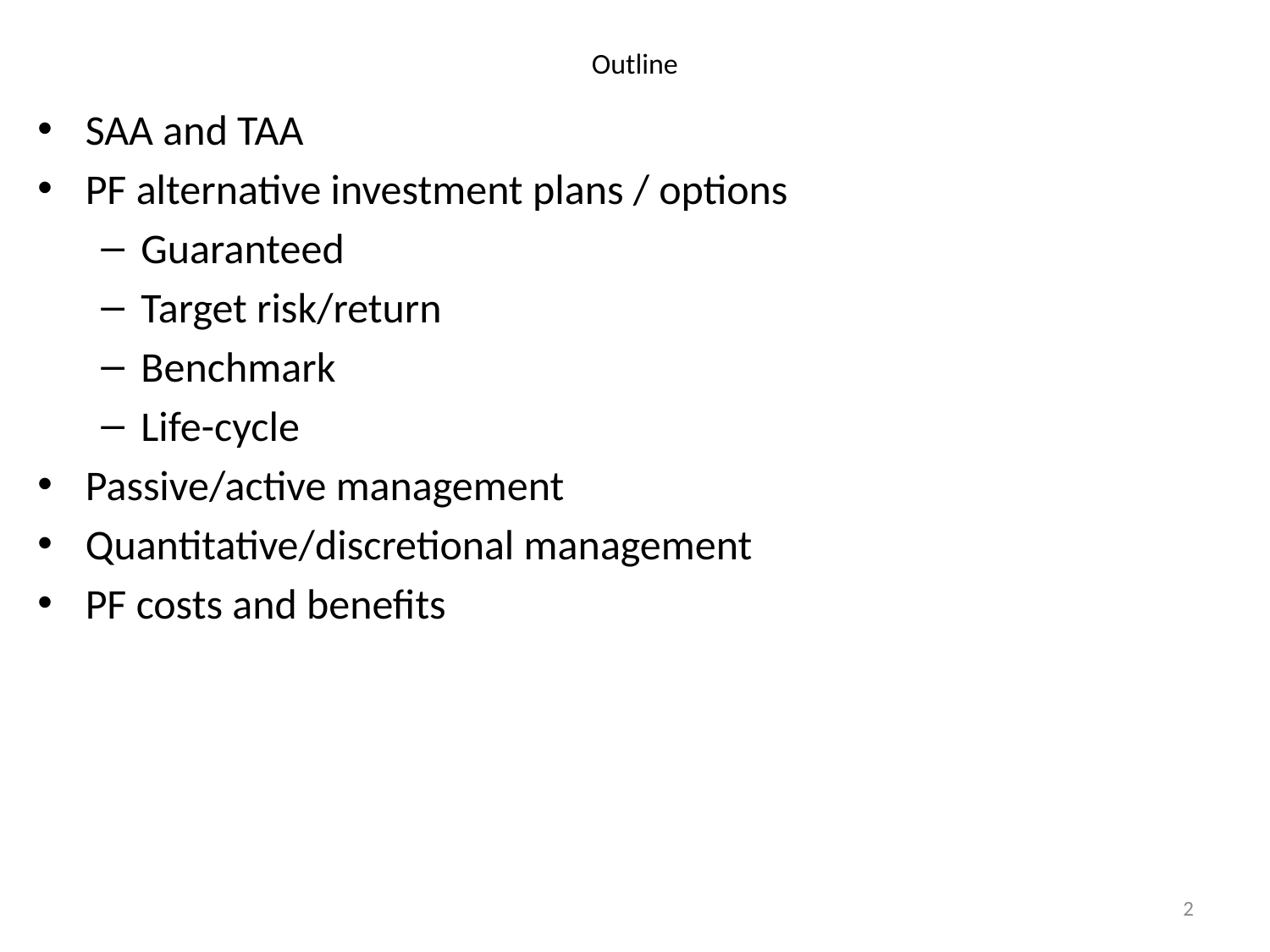

# Outline
SAA and TAA
PF alternative investment plans / options
Guaranteed
Target risk/return
Benchmark
Life-cycle
Passive/active management
Quantitative/discretional management
PF costs and benefits
2